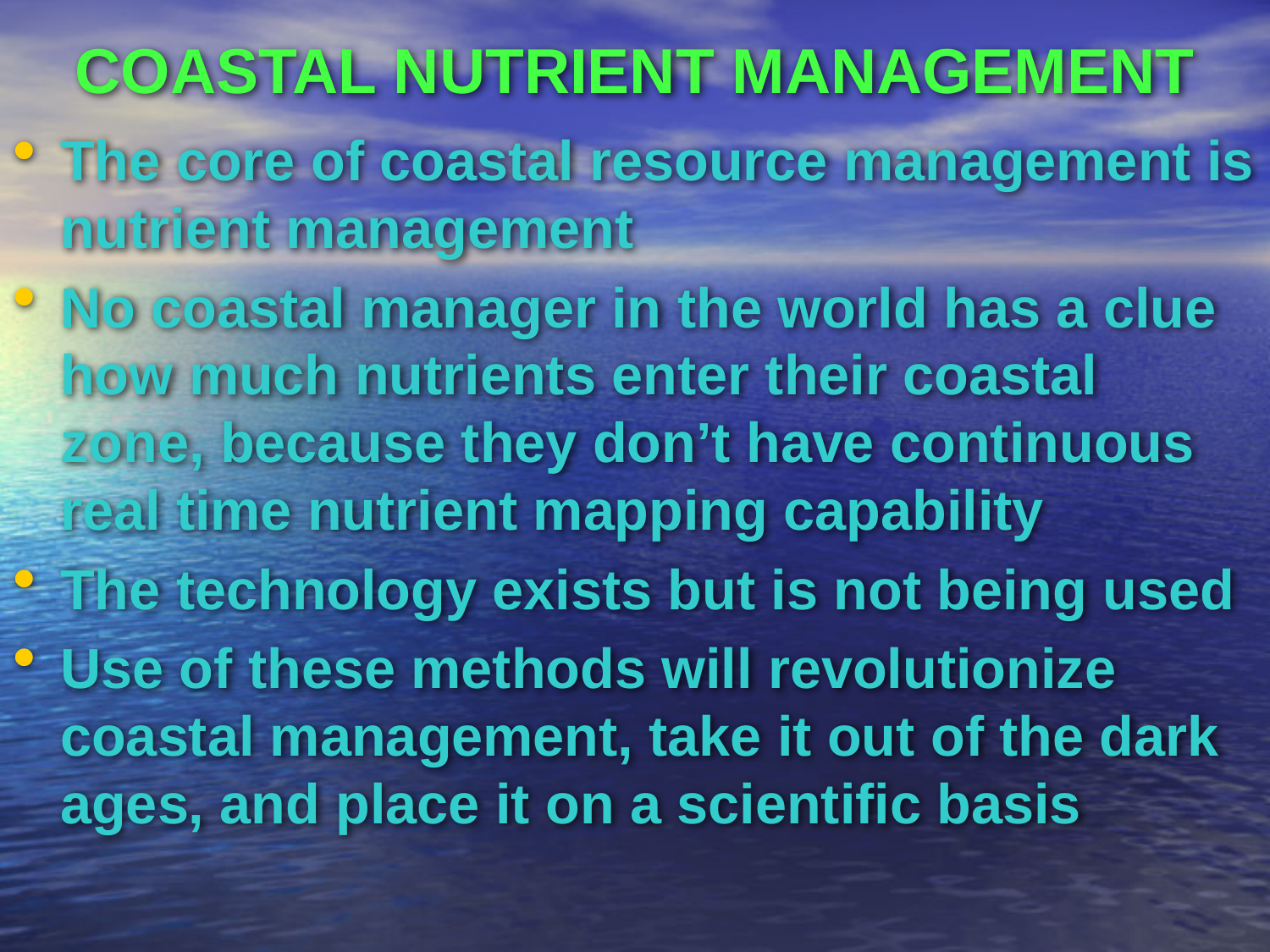

# COASTAL NUTRIENT MANAGEMENT
The core of coastal resource management is nutrient management
No coastal manager in the world has a clue how much nutrients enter their coastal zone, because they don’t have continuous real time nutrient mapping capability
The technology exists but is not being used
Use of these methods will revolutionize coastal management, take it out of the dark ages, and place it on a scientific basis